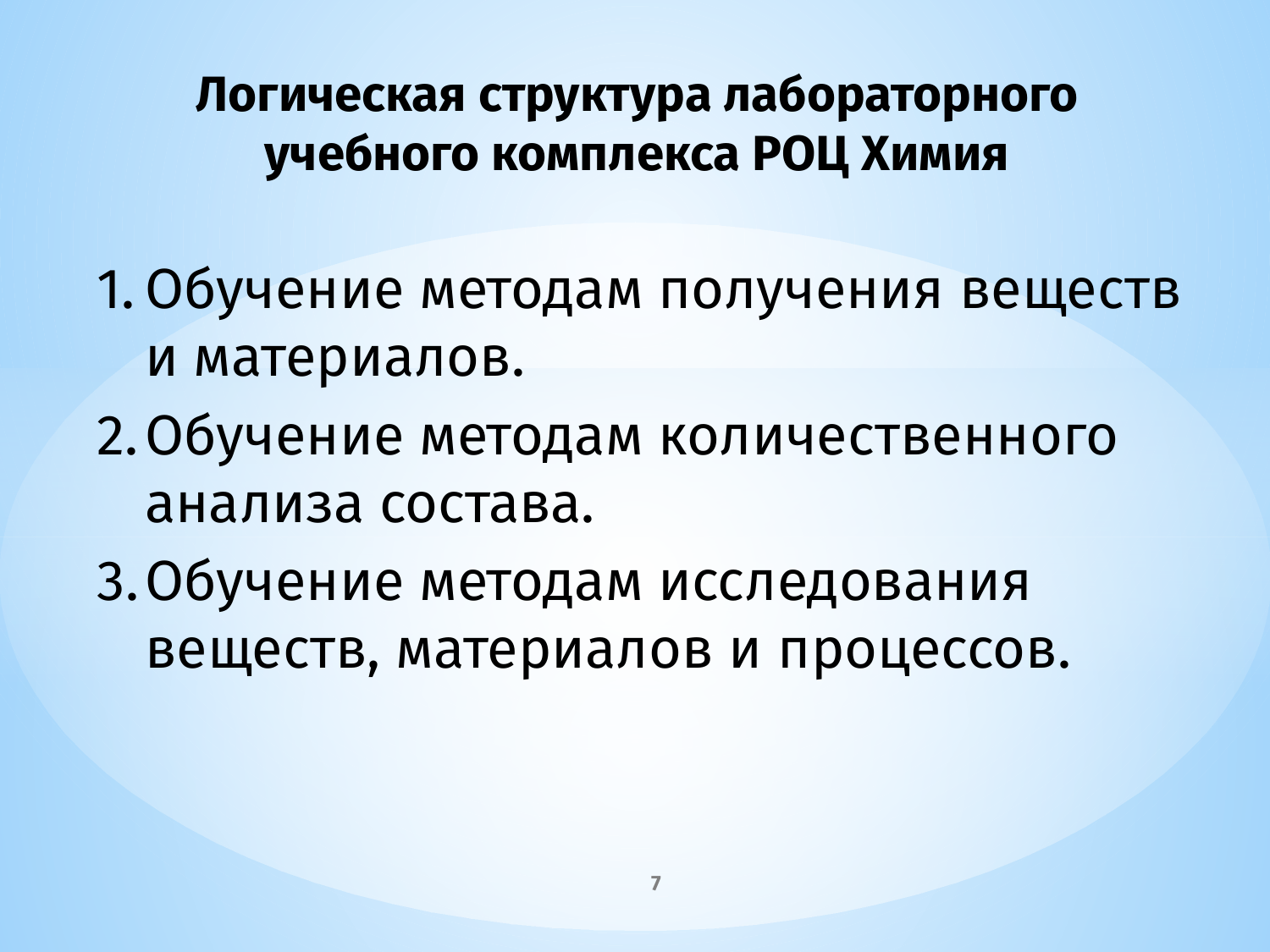

# Логическая структура лабораторного учебного комплекса РОЦ Химия
Обучение методам получения веществ и материалов.
Обучение методам количественного анализа состава.
Обучение методам исследования веществ, материалов и процессов.
7